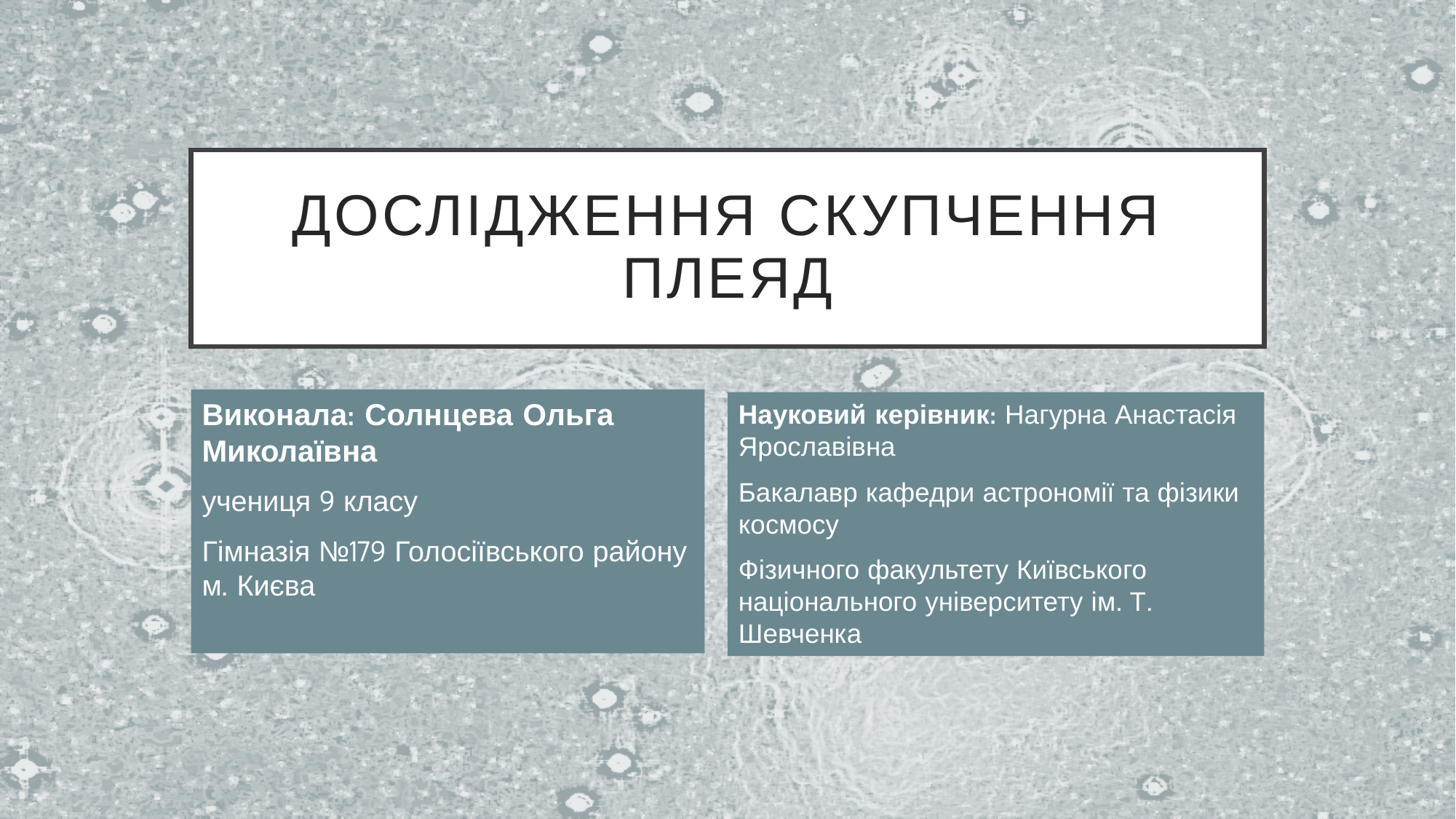

# ДОСЛІДЖЕННЯ СКУПЧЕННЯ ПЛЕЯД
Виконала: Солнцева Ольга Миколаївна
учениця 9 класу
Гімназія №179 Голосіївського району м. Києва
Науковий керівник: Нагурна Анастасія Ярославівна
Бакалавр кафедри астрономії та фізики космосу
Фізичного факультету Київського національного університету ім. Т. Шевченка